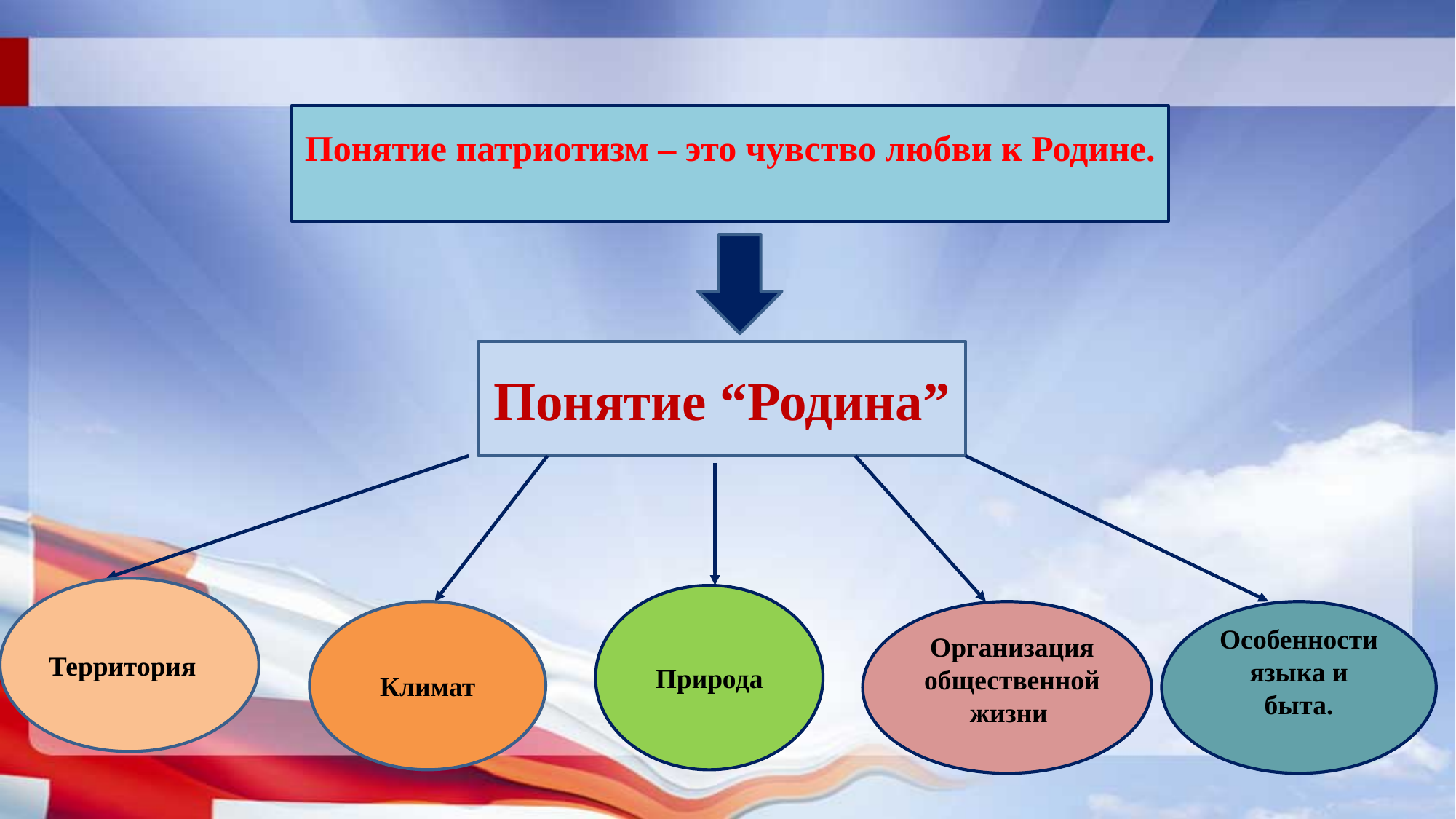

#

Понятие патриотизм – это чувство любви к Родине.

Понятие “Родина”
Территория
Природа
Климат

Особенности языка и быта.

Организация общественной жизни